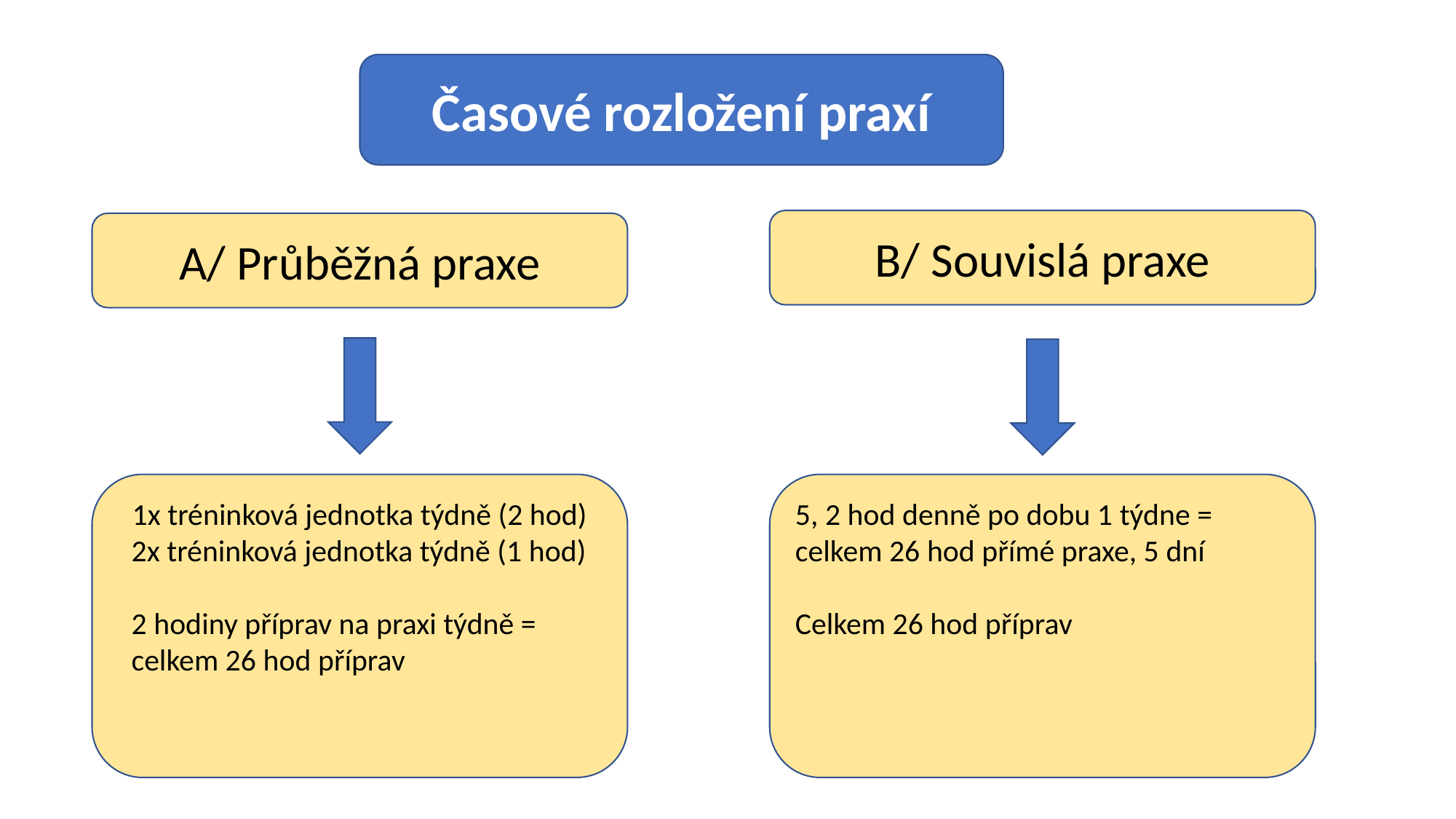

#
Časové rozložení praxí
B/ Souvislá praxe
A/ Průběžná praxe

1x tréninková jednotka týdně (2 hod)
  2x tréninková jednotka týdně (1 hod)

  2 hodiny příprav na praxi týdně =
  celkem 26 hod příprav

5, 2 hod denně po dobu 1 týdne = celkem 26 hod přímé praxe, 5 dní

Celkem 26 hod příprav